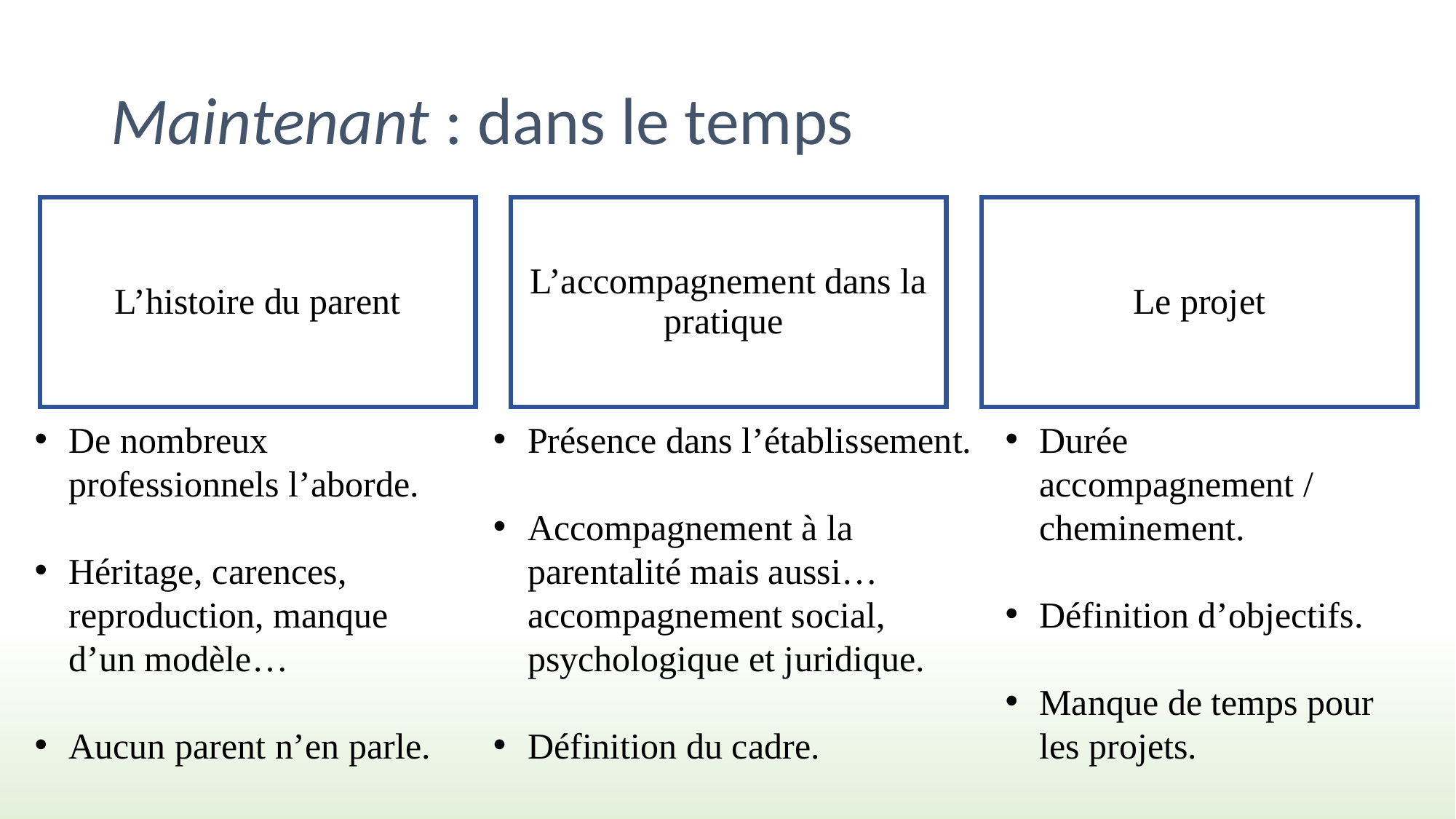

# Maintenant : dans le temps
L’histoire du parent
L’accompagnement dans la pratique
Le projet
De nombreux professionnels l’aborde.

Héritage, carences, reproduction, manque d’un modèle…

Aucun parent n’en parle.
Présence dans l’établissement.

Accompagnement à la parentalité mais aussi… accompagnement social, psychologique et juridique.

Définition du cadre.
Durée accompagnement / cheminement.

Définition d’objectifs.

Manque de temps pour les projets.